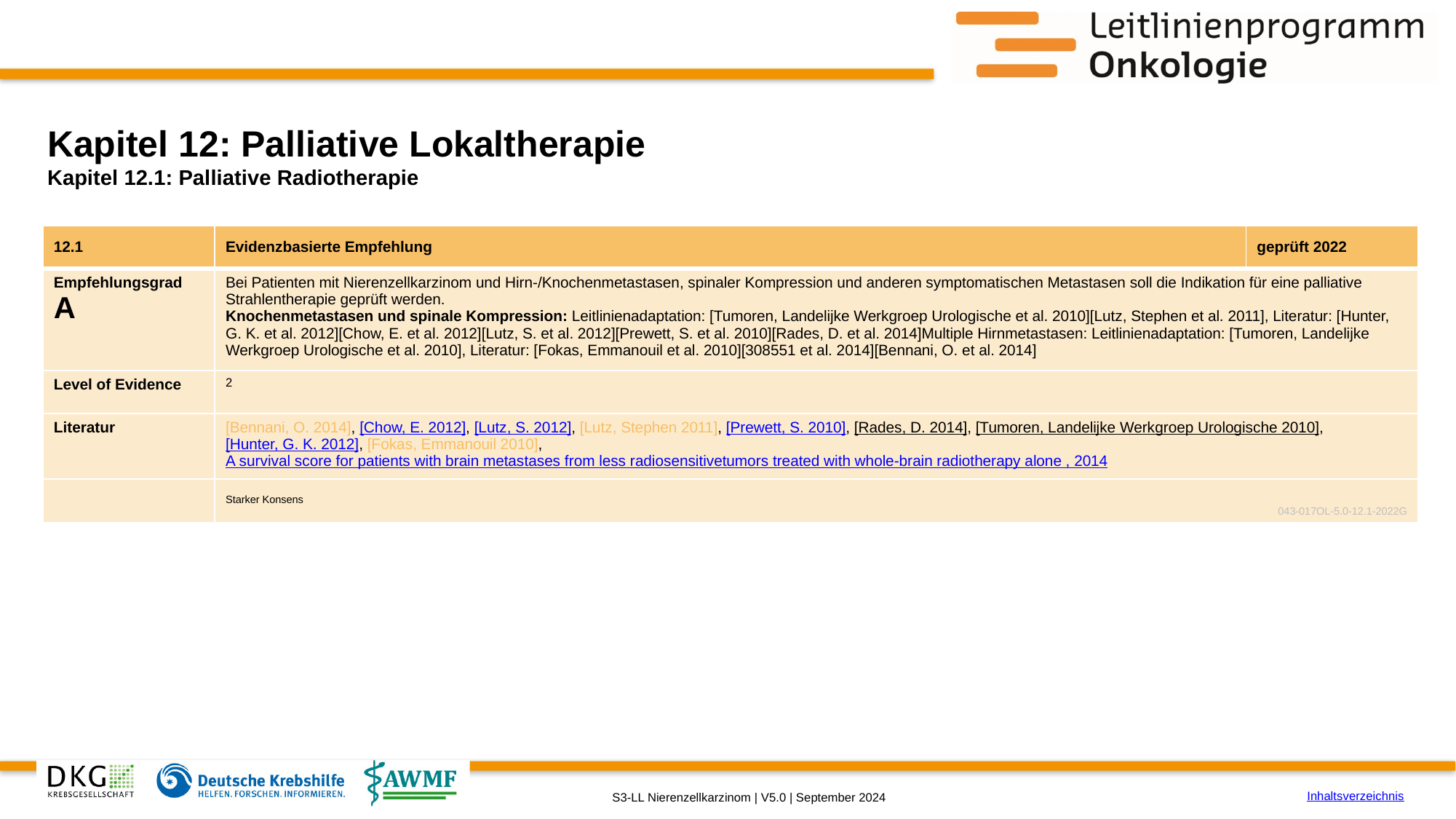

# Kapitel 12: Palliative Lokaltherapie
Kapitel 12.1: Palliative Radiotherapie
| 12.1 | Evidenzbasierte Empfehlung | geprüft 2022 |
| --- | --- | --- |
| Empfehlungsgrad A | Bei Patienten mit Nierenzellkarzinom und Hirn-/Knochenmetastasen, spinaler Kompression und anderen symptomatischen Metastasen soll die Indikation für eine palliative Strahlentherapie geprüft werden. Knochenmetastasen und spinale Kompression: Leitlinienadaptation: [Tumoren, Landelijke Werkgroep Urologische et al. 2010][Lutz, Stephen et al. 2011], Literatur: [Hunter, G. K. et al. 2012][Chow, E. et al. 2012][Lutz, S. et al. 2012][Prewett, S. et al. 2010][Rades, D. et al. 2014]Multiple Hirnmetastasen: Leitlinienadaptation: [Tumoren, Landelijke Werkgroep Urologische et al. 2010], Literatur: [Fokas, Emmanouil et al. 2010][308551 et al. 2014][Bennani, O. et al. 2014] |  |
| Level of Evidence | 2 |  |
| Literatur | [Bennani, O. 2014], [Chow, E. 2012], [Lutz, S. 2012], [Lutz, Stephen 2011], [Prewett, S. 2010], [Rades, D. 2014], [Tumoren, Landelijke Werkgroep Urologische 2010], [Hunter, G. K. 2012], [Fokas, Emmanouil 2010], A survival score for patients with brain metastases from less radiosensitivetumors treated with whole-brain radiotherapy alone , 2014 |  |
|  | Starker Konsens 043-017OL-5.0-12.1-2022G |  |
Inhaltsverzeichnis
S3-LL Nierenzellkarzinom | V5.0 | September 2024